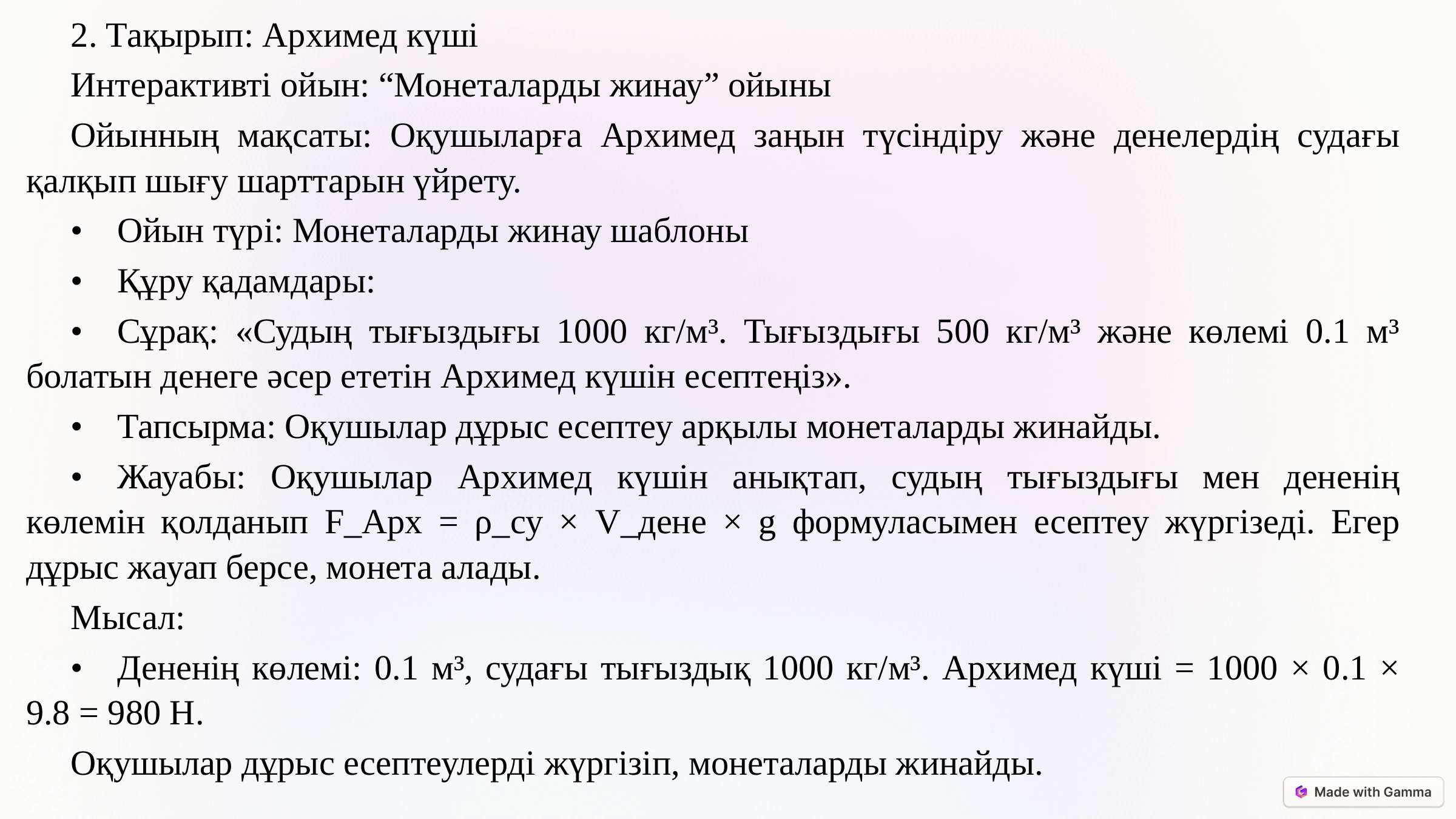

2. Тақырып: Архимед күші
Интерактивті ойын: “Монеталарды жинау” ойыны
Ойынның мақсаты: Оқушыларға Архимед заңын түсіндіру және денелердің судағы қалқып шығу шарттарын үйрету.
•	Ойын түрі: Монеталарды жинау шаблоны
•	Құру қадамдары:
•	Сұрақ: «Судың тығыздығы 1000 кг/м³. Тығыздығы 500 кг/м³ және көлемі 0.1 м³ болатын денеге әсер ететін Архимед күшін есептеңіз».
•	Тапсырма: Оқушылар дұрыс есептеу арқылы монеталарды жинайды.
•	Жауабы: Оқушылар Архимед күшін анықтап, судың тығыздығы мен дененің көлемін қолданып F_Арх = ρ_су × V_дене × g формуласымен есептеу жүргізеді. Егер дұрыс жауап берсе, монета алады.
Мысал:
•	Дененің көлемі: 0.1 м³, судағы тығыздық 1000 кг/м³. Архимед күші = 1000 × 0.1 × 9.8 = 980 Н.
Оқушылар дұрыс есептеулерді жүргізіп, монеталарды жинайды.